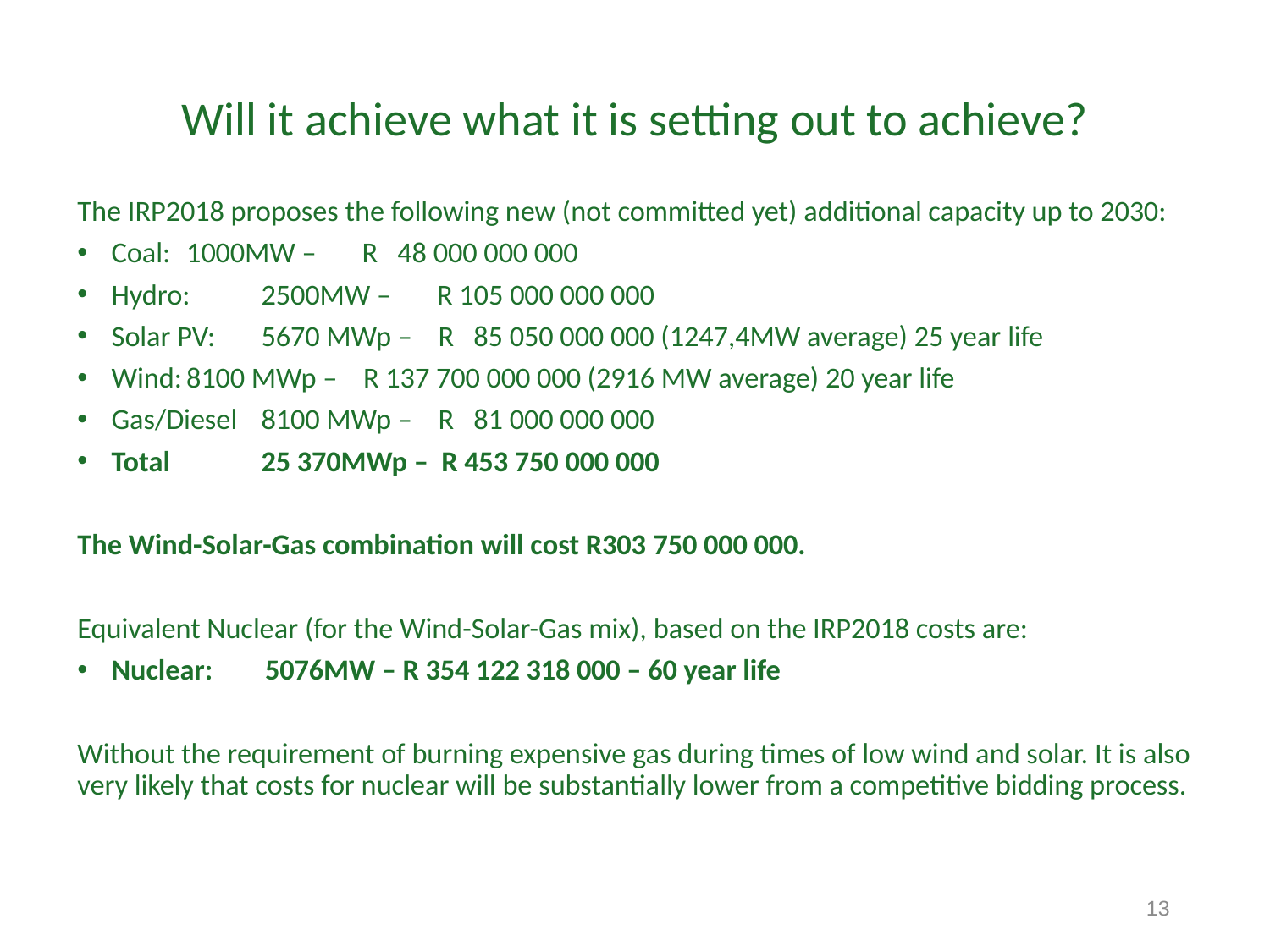

# Will it achieve what it is setting out to achieve?
The IRP2018 proposes the following new (not committed yet) additional capacity up to 2030:
Coal: 		1000MW –       R   48 000 000 000
Hydro: 		2500MW –       R 105 000 000 000
Solar PV: 	5670 MWp –    R   85 050 000 000 (1247,4MW average) 25 year life
Wind:		8100 MWp –    R 137 700 000 000 (2916 MW average) 20 year life
Gas/Diesel	8100 MWp –    R   81 000 000 000
Total	          	25 370MWp –  R 453 750 000 000

The Wind-Solar-Gas combination will cost R303 750 000 000.

Equivalent Nuclear (for the Wind-Solar-Gas mix), based on the IRP2018 costs are:
Nuclear:        5076MW – R 354 122 318 000 – 60 year life

Without the requirement of burning expensive gas during times of low wind and solar. It is also very likely that costs for nuclear will be substantially lower from a competitive bidding process.

13